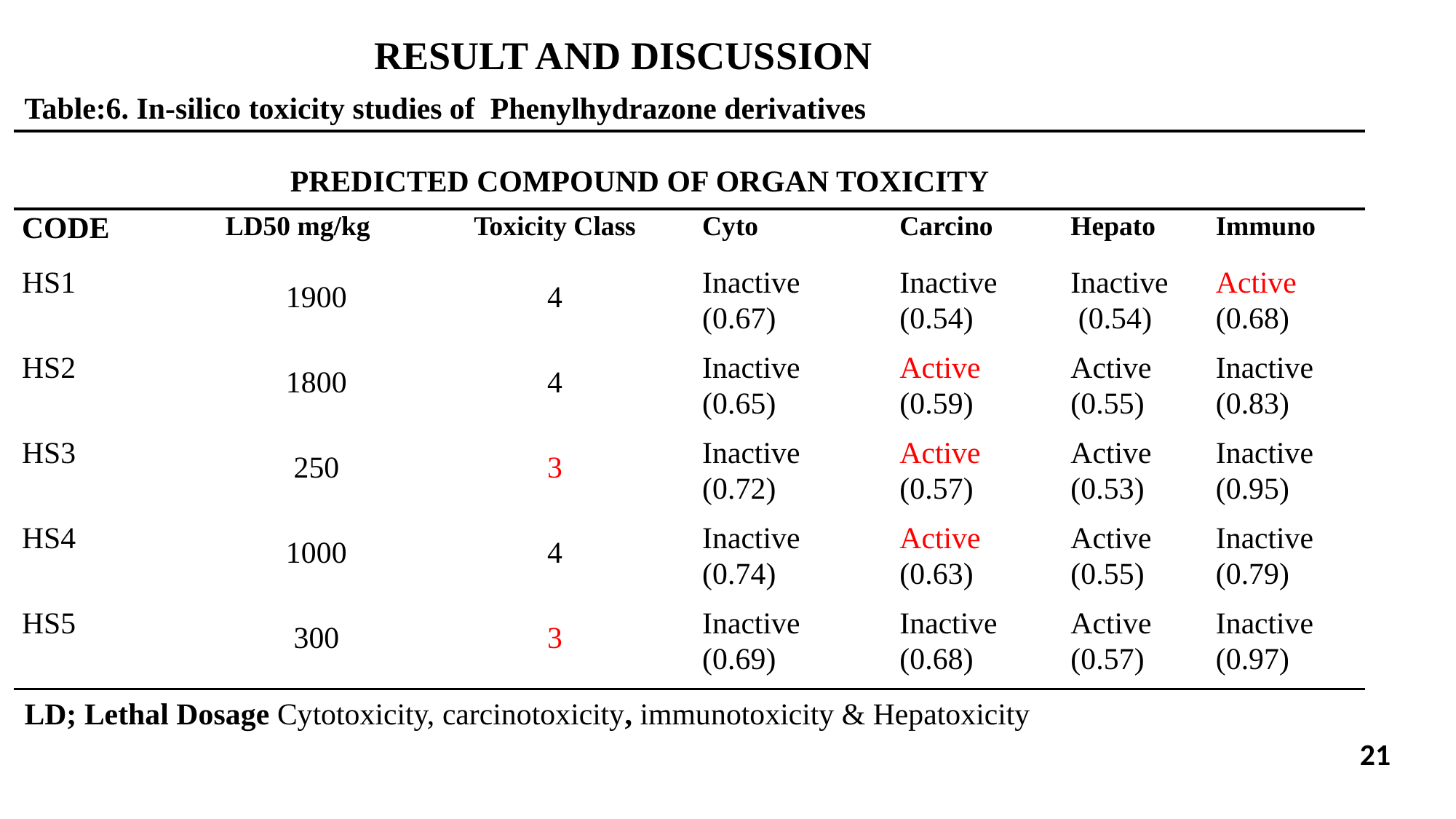

RESULT AND DISCUSSION
Table:6. In-silico toxicity studies of  Phenylhydrazone derivatives
|  | PREDICTED COMPOUND OF ORGAN TOXICITY |  |  |  |  |  |
| --- | --- | --- | --- | --- | --- | --- |
| CODE | LD50 mg/kg | Toxicity Class | Cyto | Carcino | Hepato | Immuno |
| HS1 | 1900 | 4 | Inactive (0.67) | Inactive (0.54) | Inactive (0.54) | Active (0.68) |
| HS2 | 1800 | 4 | Inactive (0.65) | Active (0.59) | Active (0.55) | Inactive (0.83) |
| HS3 | 250 | 3 | Inactive (0.72) | Active (0.57) | Active (0.53) | Inactive (0.95) |
| HS4 | 1000 | 4 | Inactive (0.74) | Active (0.63) | Active (0.55) | Inactive (0.79) |
| HS5 | 300 | 3 | Inactive (0.69) | Inactive (0.68) | Active (0.57) | Inactive (0.97) |
LD; Lethal Dosage Cytotoxicity, carcinotoxicity, immunotoxicity & Hepatoxicity
21